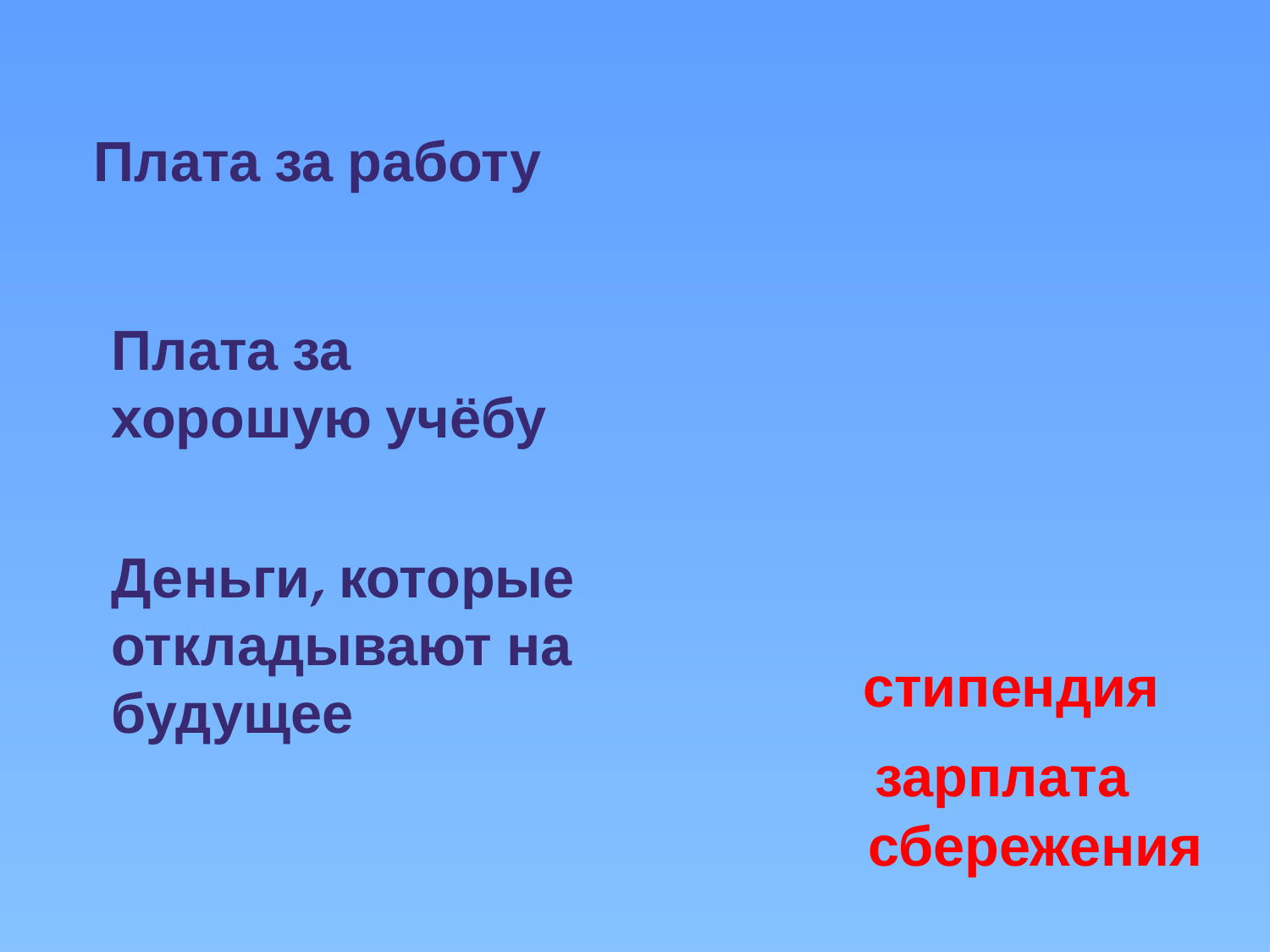

Плата за работу
Плата за хорошую учёбу
Деньги, которые откладывают на будущее
стипендия
зарплата
сбережения